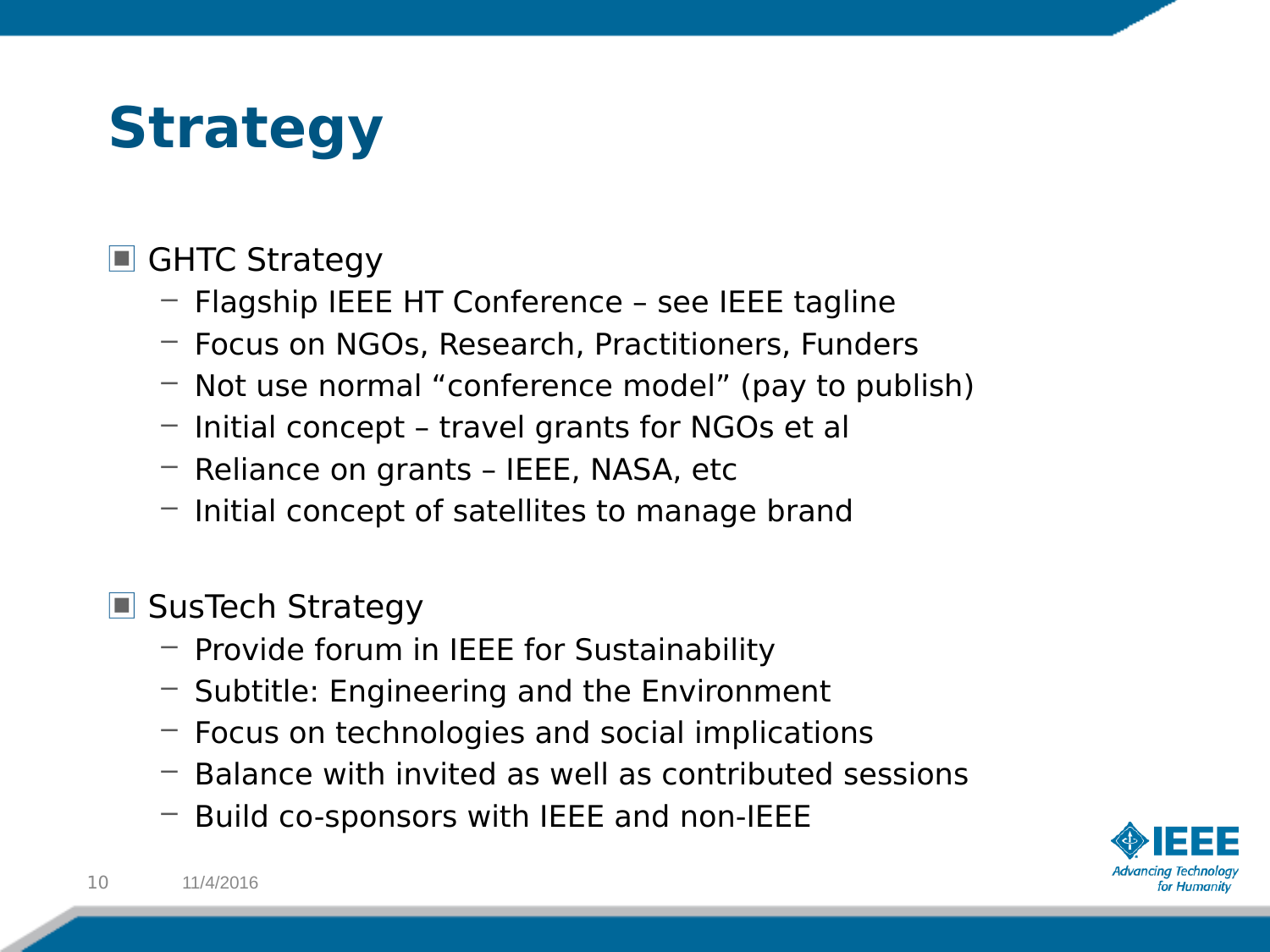

# Strategy
GHTC Strategy
Flagship IEEE HT Conference – see IEEE tagline
Focus on NGOs, Research, Practitioners, Funders
Not use normal “conference model” (pay to publish)
Initial concept – travel grants for NGOs et al
Reliance on grants – IEEE, NASA, etc
Initial concept of satellites to manage brand

SusTech Strategy
Provide forum in IEEE for Sustainability
Subtitle: Engineering and the Environment
Focus on technologies and social implications
Balance with invited as well as contributed sessions
Build co-sponsors with IEEE and non-IEEE

10
11/4/2016